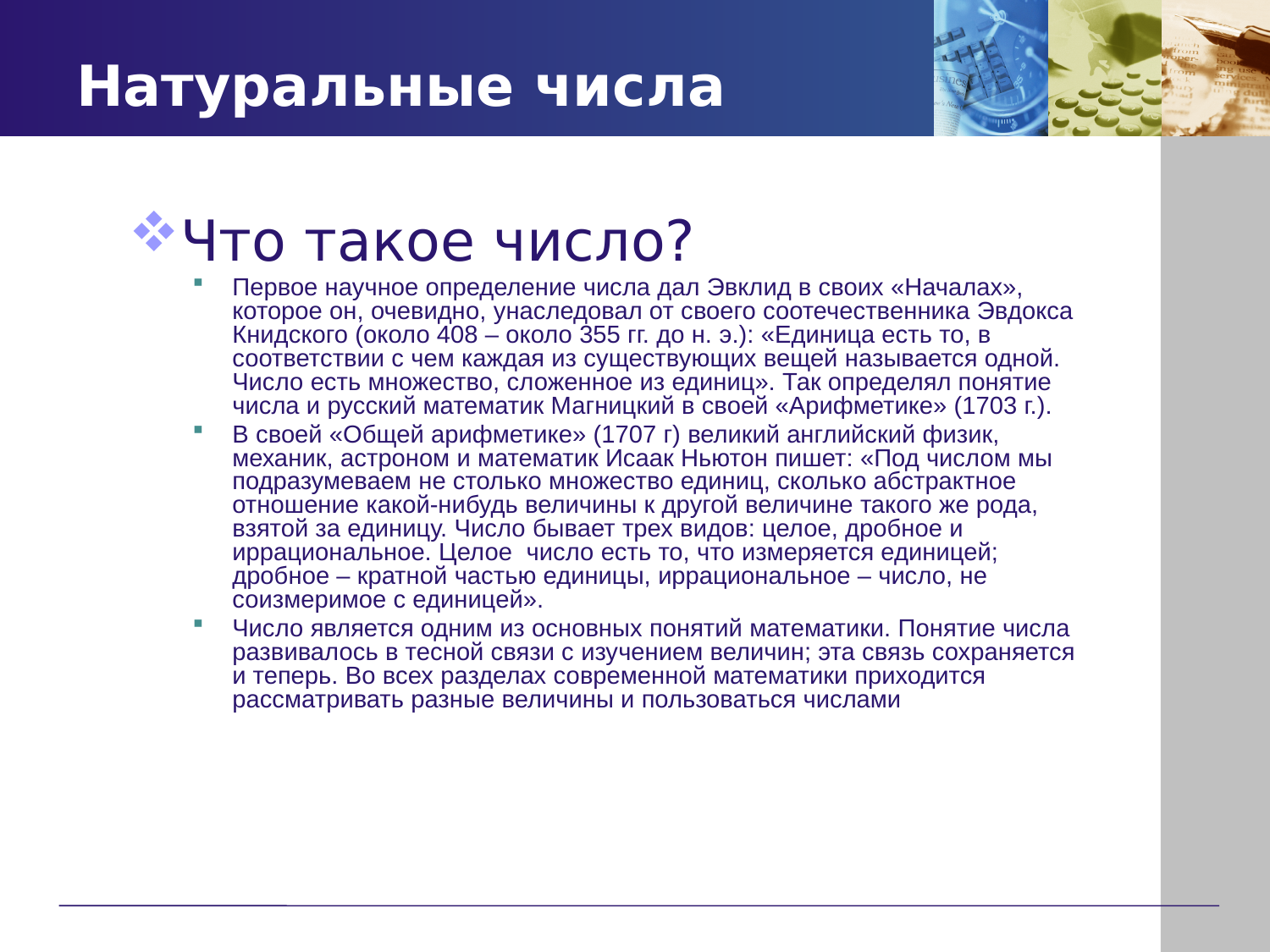

# Натуральные числа
Что такое число?
Первое научное определение числа дал Эвклид в своих «Началах», которое он, очевидно, унаследовал от своего соотечественника Эвдокса Книдского (около 408 – около 355 гг. до н. э.): «Единица есть то, в соответствии с чем каждая из существующих вещей называется одной. Число есть множество, сложенное из единиц». Так определял понятие числа и русский математик Магницкий в своей «Арифметике» (1703 г.).
В своей «Общей арифметике» (1707 г) великий английский физик, механик, астроном и математик Исаак Ньютон пишет: «Под числом мы подразумеваем не столько множество единиц, сколько абстрактное отношение какой-нибудь величины к другой величине такого же рода, взятой за единицу. Число бывает трех видов: целое, дробное и иррациональное. Целое  число есть то, что измеряется единицей; дробное – кратной частью единицы, иррациональное – число, не соизмеримое с единицей».
Число является одним из основных понятий математики. Понятие числа развивалось в тесной связи с изучением величин; эта связь сохраняется и теперь. Во всех разделах современной математики приходится рассматривать разные величины и пользоваться числами